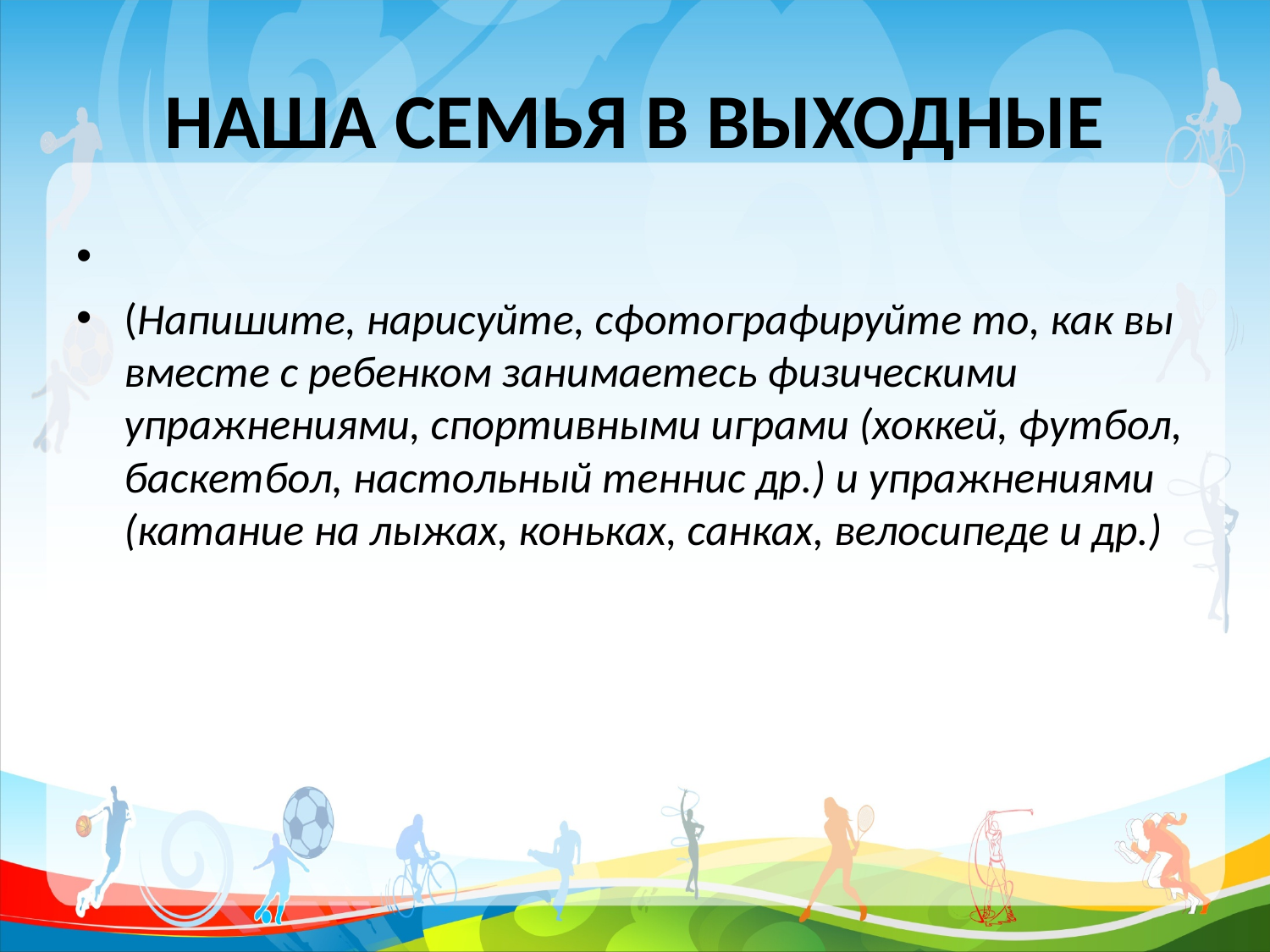

# НАША СЕМЬЯ В ВЫХОДНЫЕ

(Напишите, нарисуйте, сфотографируйте то, как вы вместе с ребенком занимаетесь физическими упражнениями, спортивными играми (хоккей, футбол, баскетбол, настольный теннис др.) и упражнениями (катание на лыжах, коньках, санках, велосипеде и др.)